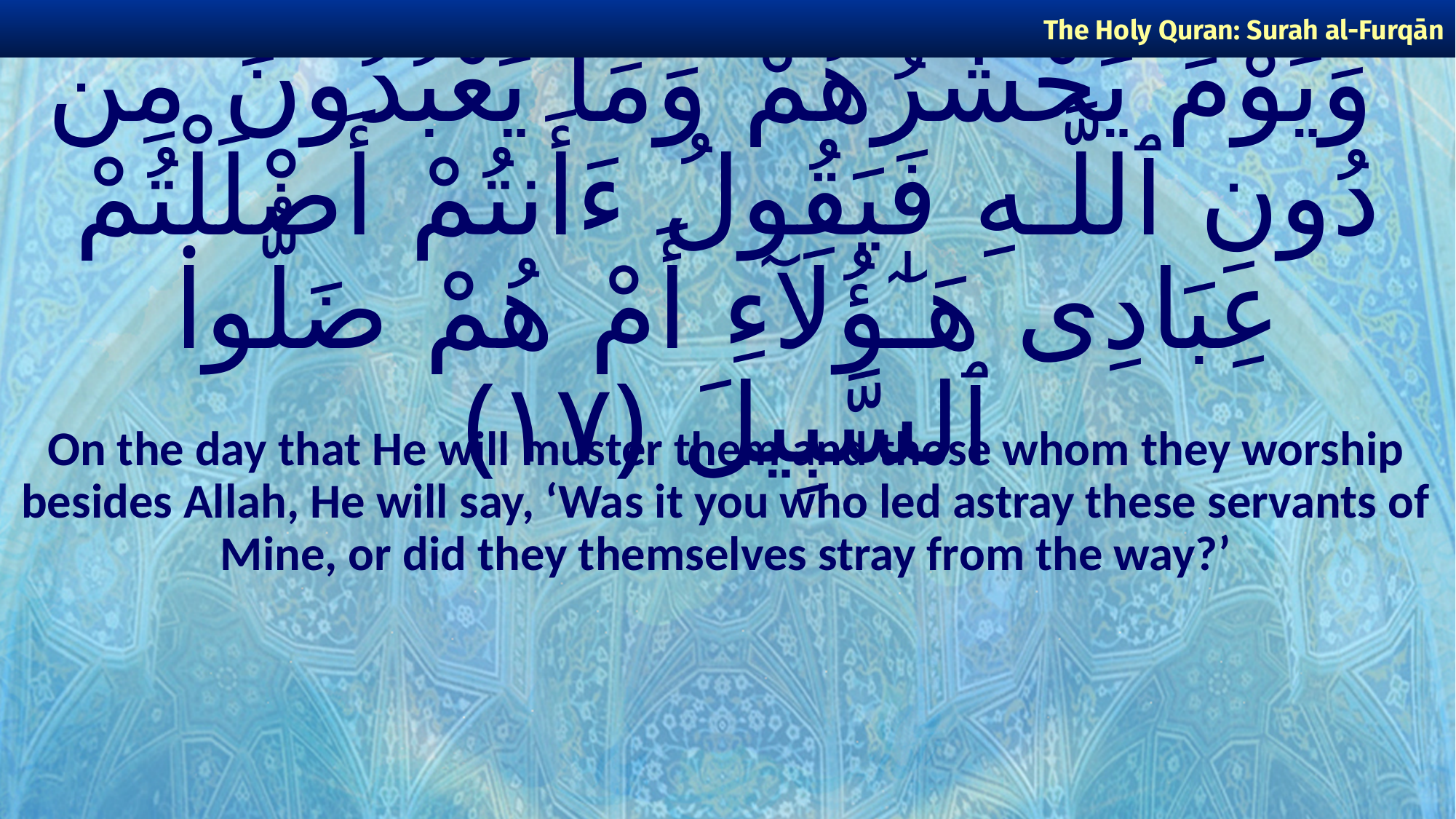

The Holy Quran: Surah al-Furqān
# وَيَوْمَ يَحْشُرُهُمْ وَمَا يَعْبُدُونَ مِن دُونِ ٱللَّـهِ فَيَقُولُ ءَأَنتُمْ أَضْلَلْتُمْ عِبَادِى هَـٰٓؤُلَآءِ أَمْ هُمْ ضَلُّوا۟ ٱلسَّبِيلَ ﴿١٧﴾
On the day that He will muster them and those whom they worship besides Allah, He will say, ‘Was it you who led astray these servants of Mine, or did they themselves stray from the way?’